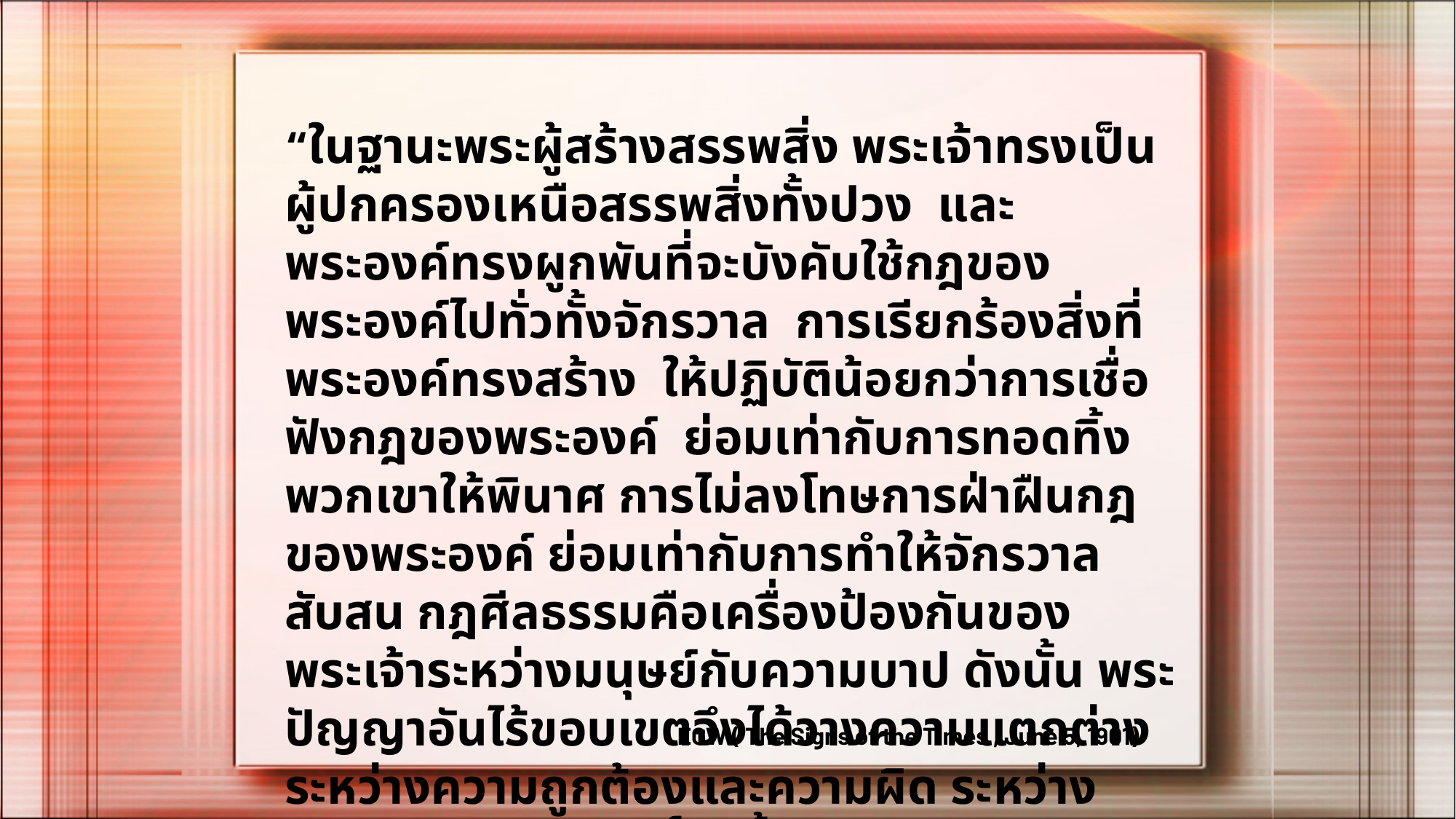

“ในฐานะพระผู้สร้างสรรพสิ่ง พระเจ้าทรงเป็นผู้ปกครองเหนือสรรพสิ่งทั้งปวง  และพระองค์ทรงผูกพันที่จะบังคับใช้กฎของพระองค์ไปทั่วทั้งจักรวาล  การเรียกร้องสิ่งที่พระองค์ทรงสร้าง  ให้ปฏิบัติน้อยกว่าการเชื่อฟังกฎของพระองค์  ย่อมเท่ากับการทอดทิ้งพวกเขาให้พินาศ การไม่ลงโทษการฝ่าฝืนกฎของพระองค์ ย่อมเท่ากับการทำให้จักรวาลสับสน กฎศีลธรรมคือเครื่องป้องกันของพระเจ้าระหว่างมนุษย์กับความบาป ดังนั้น พระปัญญาอันไร้ขอบเขตจึงได้วางความแตกต่างระหว่างความถูกต้องและความผิด ระหว่างบาปกับความบริสุทธิ์ไว้เบื้องหน้ามนุษย์อย่างชัดเจน”
EGW ( The Signs of the Times , June 5, 1901)